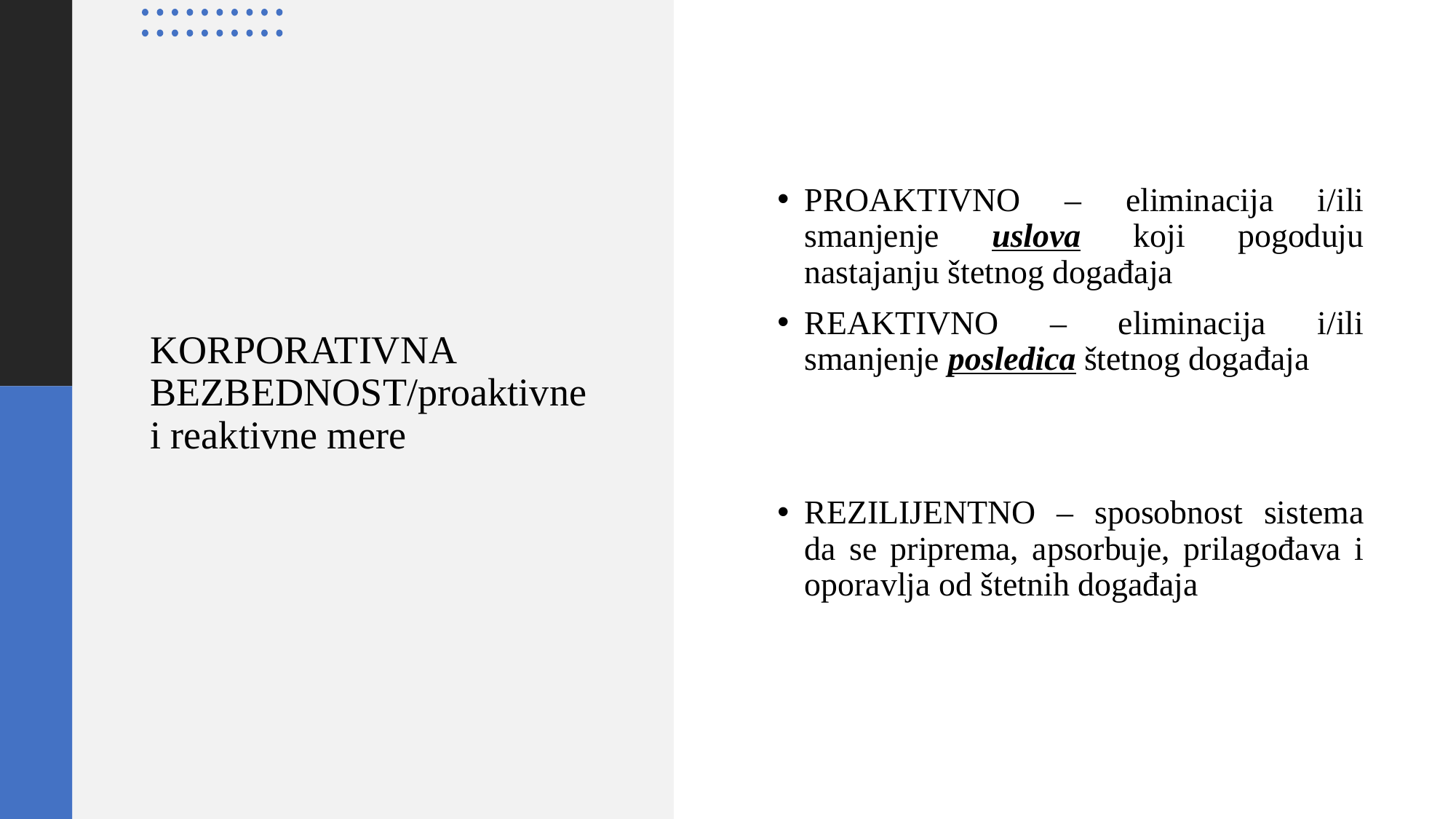

PROAKTIVNO – eliminacija i/ili smanjenje uslova koji pogoduju nastajanju štetnog događaja
REAKTIVNO – eliminacija i/ili smanjenje posledica štetnog događaja

REZILIJENTNO – sposobnost sistema da se priprema, apsorbuje, prilagođava i oporavlja od štetnih događaja
# KORPORATIVNA BEZBEDNOST/proaktivne i reaktivne mere